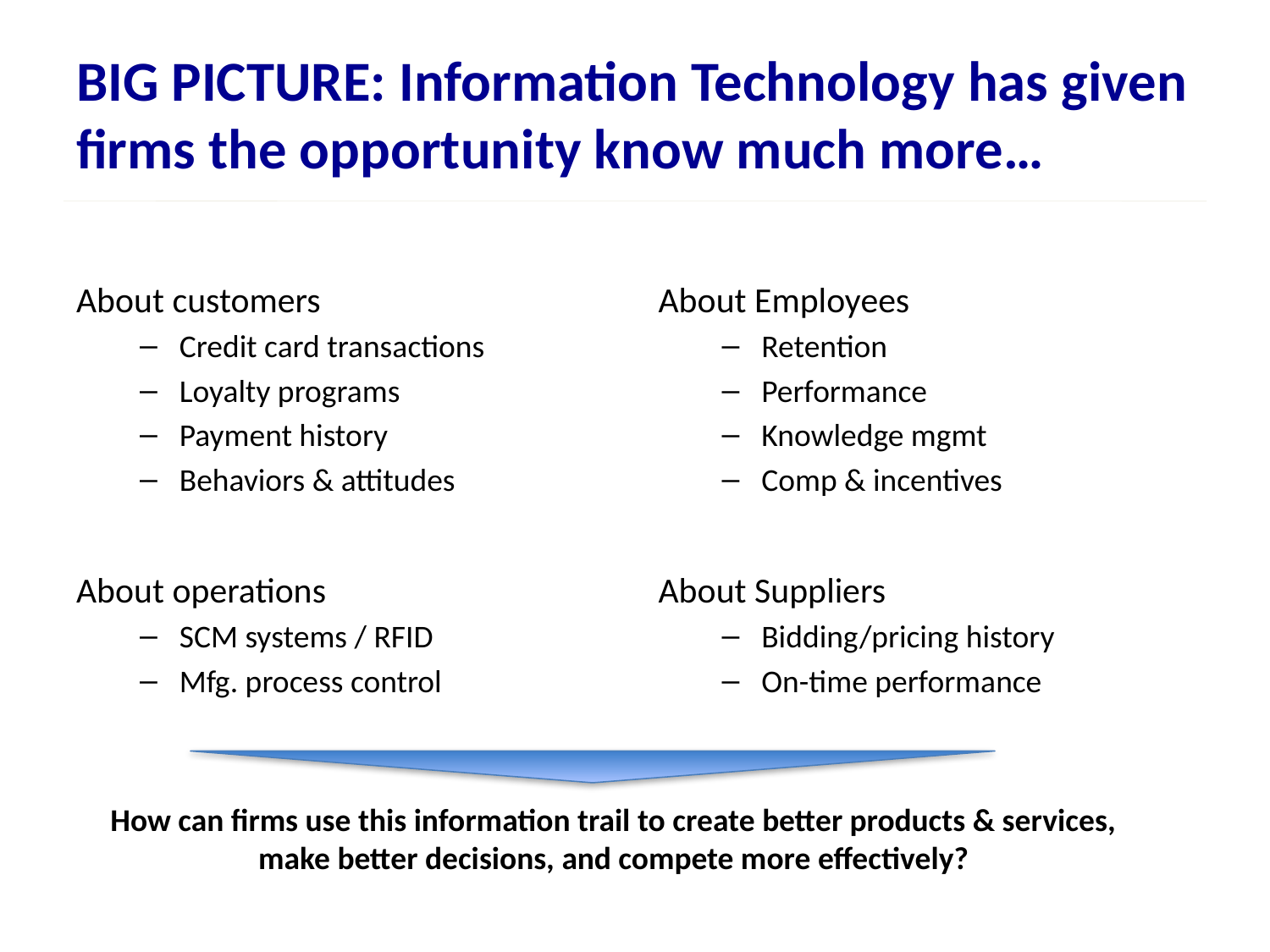

# BIG PICTURE: Information Technology has given firms the opportunity know much more…
About customers
Credit card transactions
Loyalty programs
Payment history
Behaviors & attitudes

About operations
SCM systems / RFID
Mfg. process control
About Employees
Retention
Performance
Knowledge mgmt
Comp & incentives

About Suppliers
Bidding/pricing history
On-time performance

How can firms use this information trail to create better products & services, make better decisions, and compete more effectively?